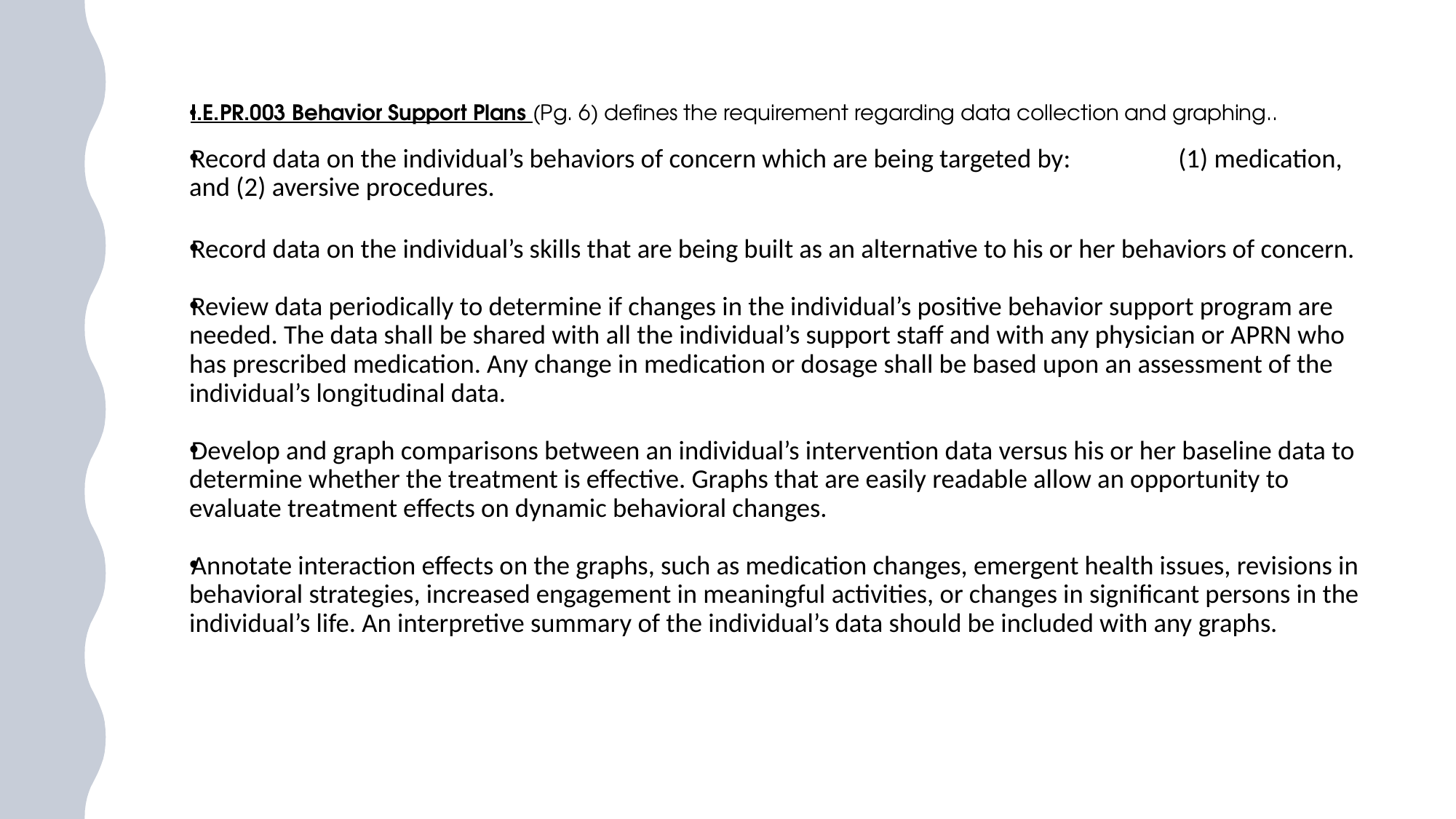

I.E.PR.003 Behavior Support Plans (Pg. 6) defines the requirement regarding data collection and graphing..

Record data on the individual’s behaviors of concern which are being targeted by:                  (1) medication, and (2) aversive procedures.

Record data on the individual’s skills that are being built as an alternative to his or her behaviors of concern.

Review data periodically to determine if changes in the individual’s positive behavior support program are needed. The data shall be shared with all the individual’s support staff and with any physician or APRN who has prescribed medication. Any change in medication or dosage shall be based upon an assessment of the individual’s longitudinal data.

Develop and graph comparisons between an individual’s intervention data versus his or her baseline data to determine whether the treatment is effective. Graphs that are easily readable allow an opportunity to evaluate treatment effects on dynamic behavioral changes.

Annotate interaction effects on the graphs, such as medication changes, emergent health issues, revisions in behavioral strategies, increased engagement in meaningful activities, or changes in significant persons in the individual’s life. An interpretive summary of the individual’s data should be included with any graphs.